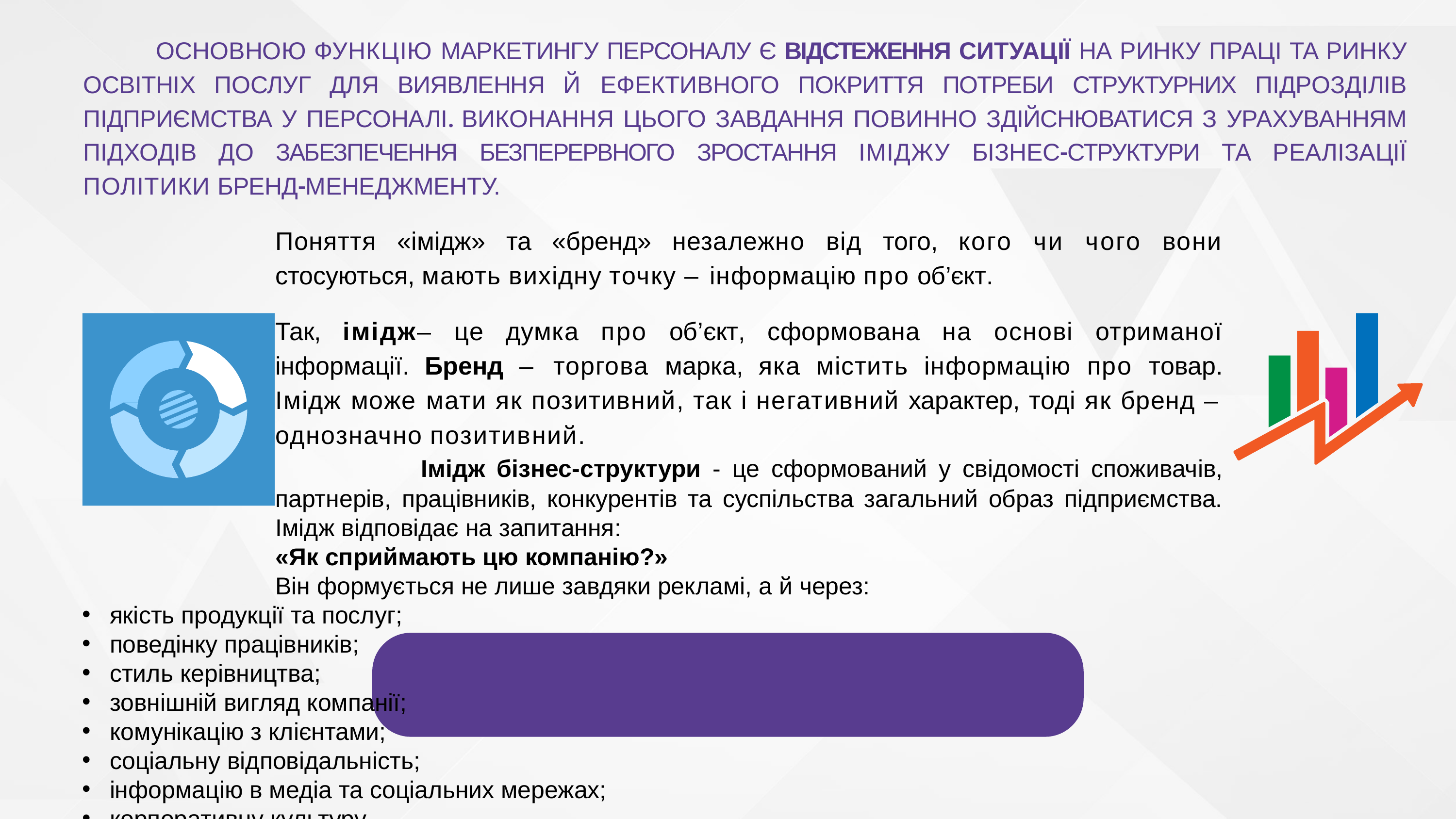

ОСНОВНОЮ ФУНКЦІЮ МАРКЕТИНГУ ПЕРСОНАЛУ Є ВІДСТЕЖЕННЯ СИТУАЦІЇ НА РИНКУ ПРАЦІ ТА РИНКУ ОСВІТНІХ ПОСЛУГ ДЛЯ ВИЯВЛЕННЯ Й ЕФЕКТИВНОГО ПОКРИТТЯ ПОТРЕБИ СТРУКТУРНИХ ПІДРОЗДІЛІВ ПІДПРИЄМСТВА У ПЕРСОНАЛІ. ВИКОНАННЯ ЦЬОГО ЗАВДАННЯ ПОВИННО ЗДІЙСНЮВАТИСЯ З УРАХУВАННЯМ ПІДХОДІВ ДО ЗАБЕЗПЕЧЕННЯ БЕЗПЕРЕРВНОГО ЗРОСТАННЯ ІМІДЖУ БІЗНЕС-СТРУКТУРИ ТА РЕАЛІЗАЦІЇ ПОЛІТИКИ БРЕНД-МЕНЕДЖМЕНТУ.
Поняття «імідж» та «бренд» незалежно від того, кого чи чого вони стосуються, мають вихідну точку – інформацію про об’єкт.
Так, імідж– це думка про об’єкт, сформована на основі отриманої інформації. Бренд – торгова марка, яка містить інформацію про товар. Імідж може мати як позитивний, так і негативний характер, тоді як бренд – однозначно позитивний.
			Імідж бізнес-структури - це сформований у свідомості споживачів, партнерів, працівників, конкурентів та суспільства загальний образ підприємства. Імідж відповідає на запитання:
«Як сприймають цю компанію?»
Він формується не лише завдяки рекламі, а й через:
якість продукції та послуг;
поведінку працівників;
стиль керівництва;
зовнішній вигляд компанії;
комунікацію з клієнтами;
соціальну відповідальність;
інформацію в медіа та соціальних мережах;
корпоративну культуру.